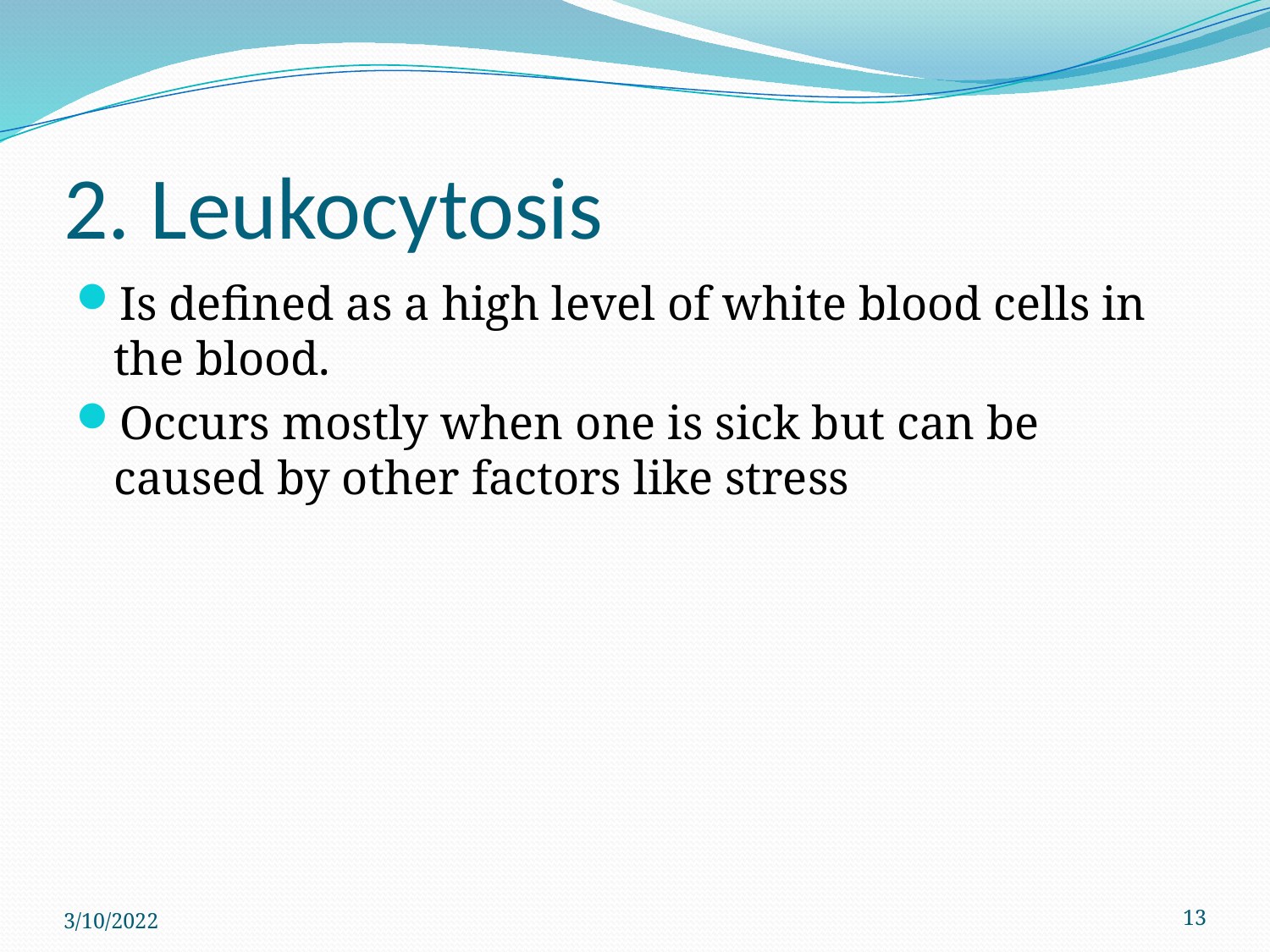

# 2. Leukocytosis
Is defined as a high level of white blood cells in the blood.
Occurs mostly when one is sick but can be caused by other factors like stress
3/10/2022
13